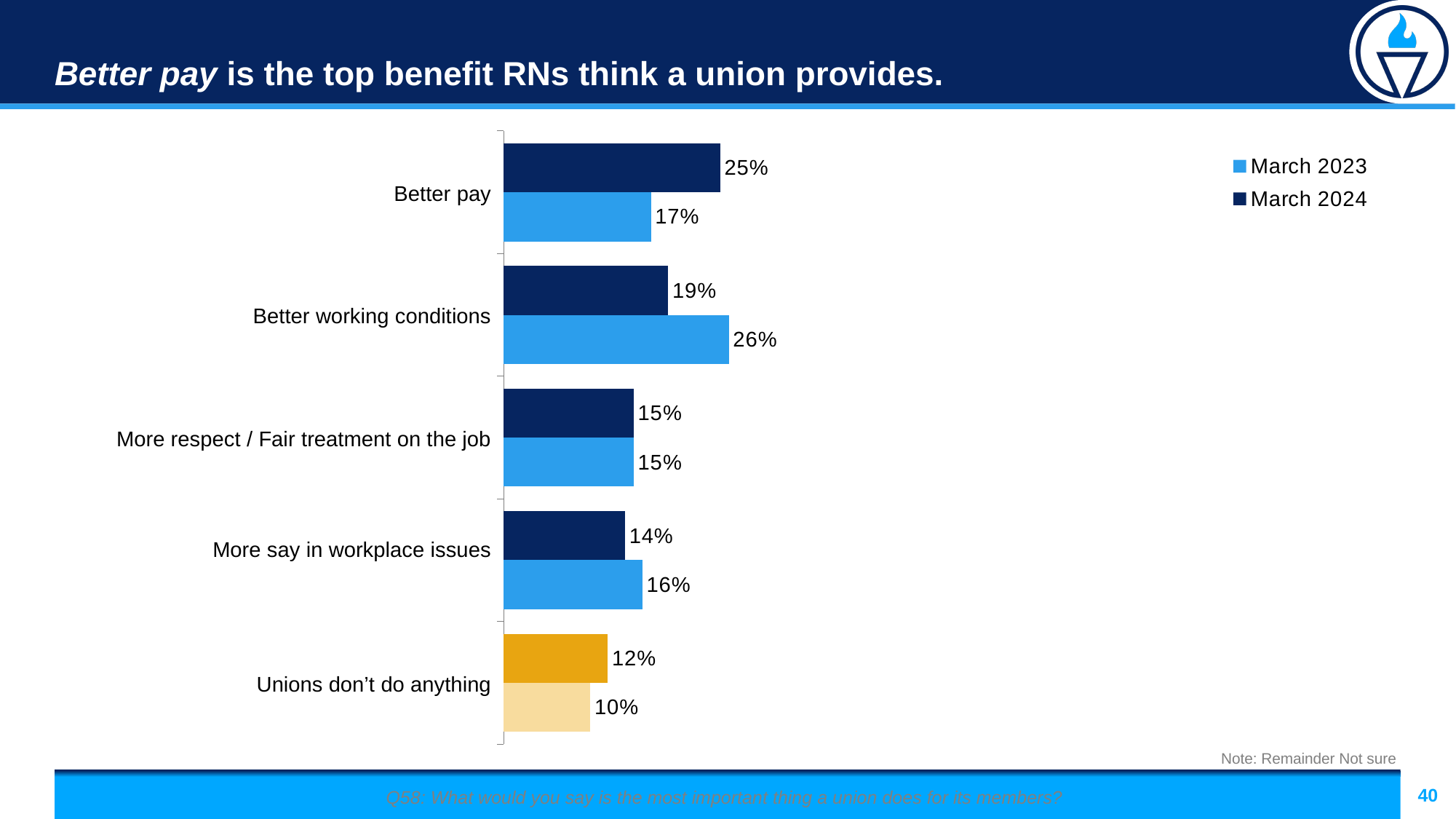

# Better pay is the top benefit RNs think a union provides.

### Chart

| Category | March 2024 | March 2023 |
|---|---|---|
| Better pay | 0.25 | 0.17 |
| Better working conditions | 0.19 | 0.26 |
| More respect / Fair treatment on the job | 0.15 | 0.15 |
| More say in workplace issues | 0.14 | 0.16 |
| Unions don’t do anything | 0.12 | 0.1 |
| Better pay |
| --- |
| Better working conditions |
| More respect / Fair treatment on the job |
| More say in workplace issues |
| Unions don’t do anything |
Note: Remainder Not sure
Q58: What would you say is the most important thing a union does for its members?